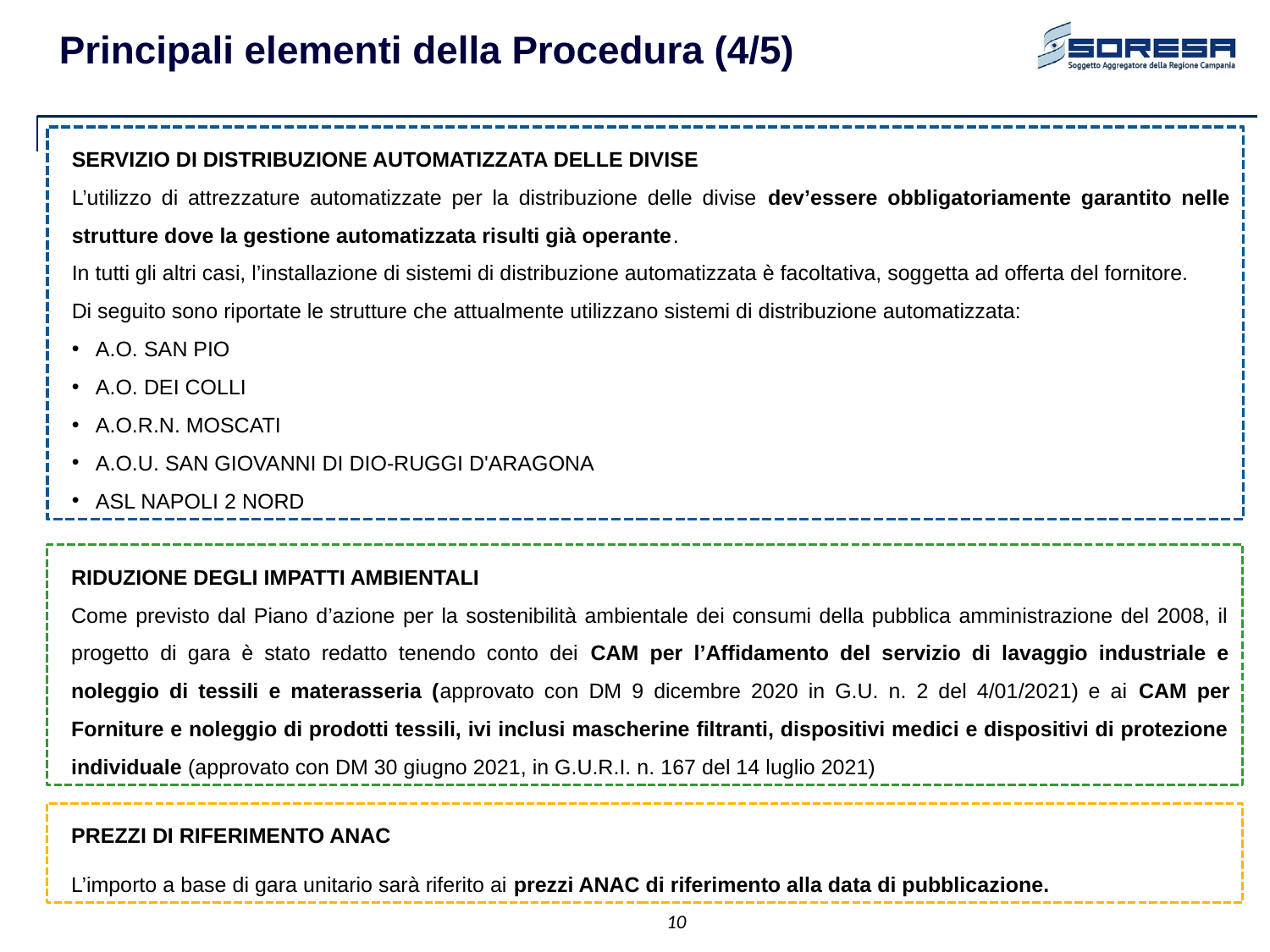

Principali elementi della Procedura (4/5)
SERVIZIO DI DISTRIBUZIONE AUTOMATIZZATA DELLE DIVISE
L’utilizzo di attrezzature automatizzate per la distribuzione delle divise dev’essere obbligatoriamente garantito nelle strutture dove la gestione automatizzata risulti già operante.
In tutti gli altri casi, l’installazione di sistemi di distribuzione automatizzata è facoltativa, soggetta ad offerta del fornitore.
Di seguito sono riportate le strutture che attualmente utilizzano sistemi di distribuzione automatizzata:
A.O. SAN PIO
A.O. DEI COLLI
A.O.R.N. MOSCATI
A.O.U. SAN GIOVANNI DI DIO-RUGGI D'ARAGONA
ASL NAPOLI 2 NORD
RIDUZIONE DEGLI IMPATTI AMBIENTALI
Come previsto dal Piano d’azione per la sostenibilità ambientale dei consumi della pubblica amministrazione del 2008, il progetto di gara è stato redatto tenendo conto dei CAM per l’Affidamento del servizio di lavaggio industriale e noleggio di tessili e materasseria (approvato con DM 9 dicembre 2020 in G.U. n. 2 del 4/01/2021) e ai CAM per Forniture e noleggio di prodotti tessili, ivi inclusi mascherine filtranti, dispositivi medici e dispositivi di protezione individuale (approvato con DM 30 giugno 2021, in G.U.R.I. n. 167 del 14 luglio 2021)
PREZZI DI RIFERIMENTO ANAC
L’importo a base di gara unitario sarà riferito ai prezzi ANAC di riferimento alla data di pubblicazione.
10